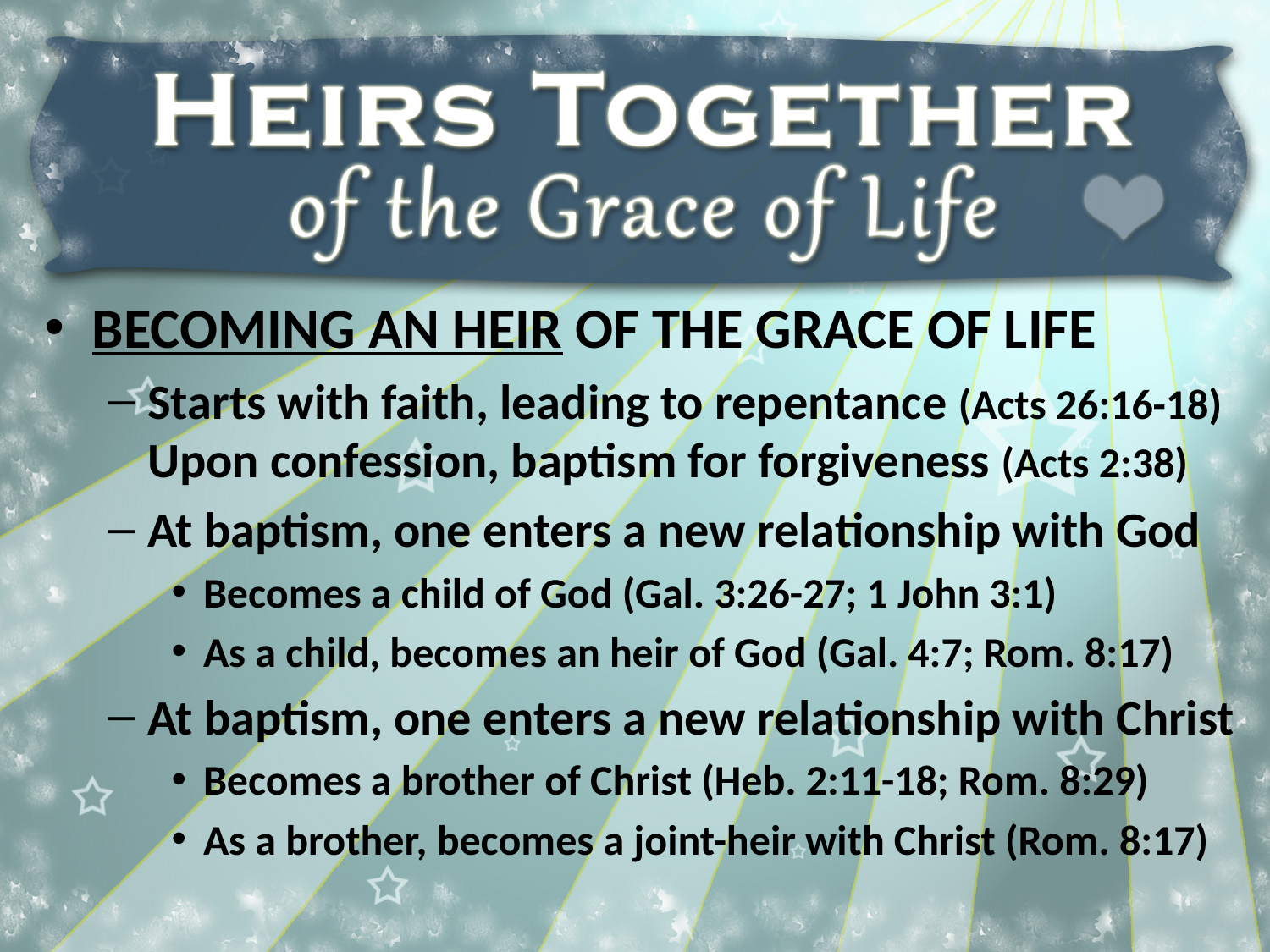

BECOMING AN HEIR OF THE GRACE OF LIFE
Starts with faith, leading to repentance (Acts 26:16-18)
Upon confession, baptism for forgiveness (Acts 2:38)
At baptism, one enters a new relationship with God
Becomes a child of God (Gal. 3:26-27; 1 John 3:1)
As a child, becomes an heir of God (Gal. 4:7; Rom. 8:17)
At baptism, one enters a new relationship with Christ
Becomes a brother of Christ (Heb. 2:11-18; Rom. 8:29)
As a brother, becomes a joint-heir with Christ (Rom. 8:17)